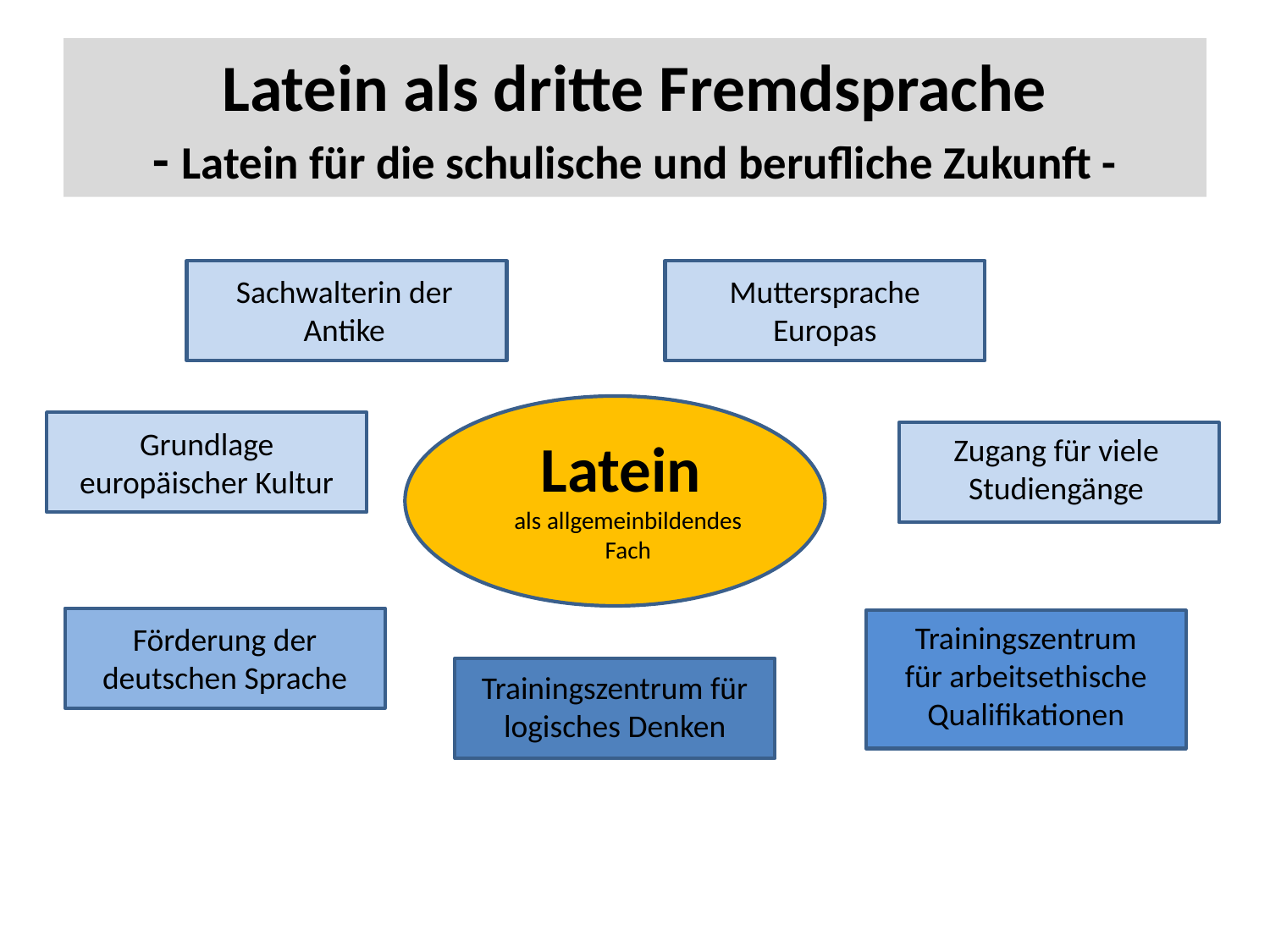

# Latein als dritte Fremdsprache - Latein für die schulische und berufliche Zukunft -

Muttersprache Europas
Sachwalterin der Antike

Grundlage europäischer Kultur
Latein
als allgemeinbildendes Fach

Zugang für viele Studiengänge

Trainingszentrum für arbeitsethische Qualifikationen
Förderung der deutschen Sprache

Trainingszentrum für logisches Denken